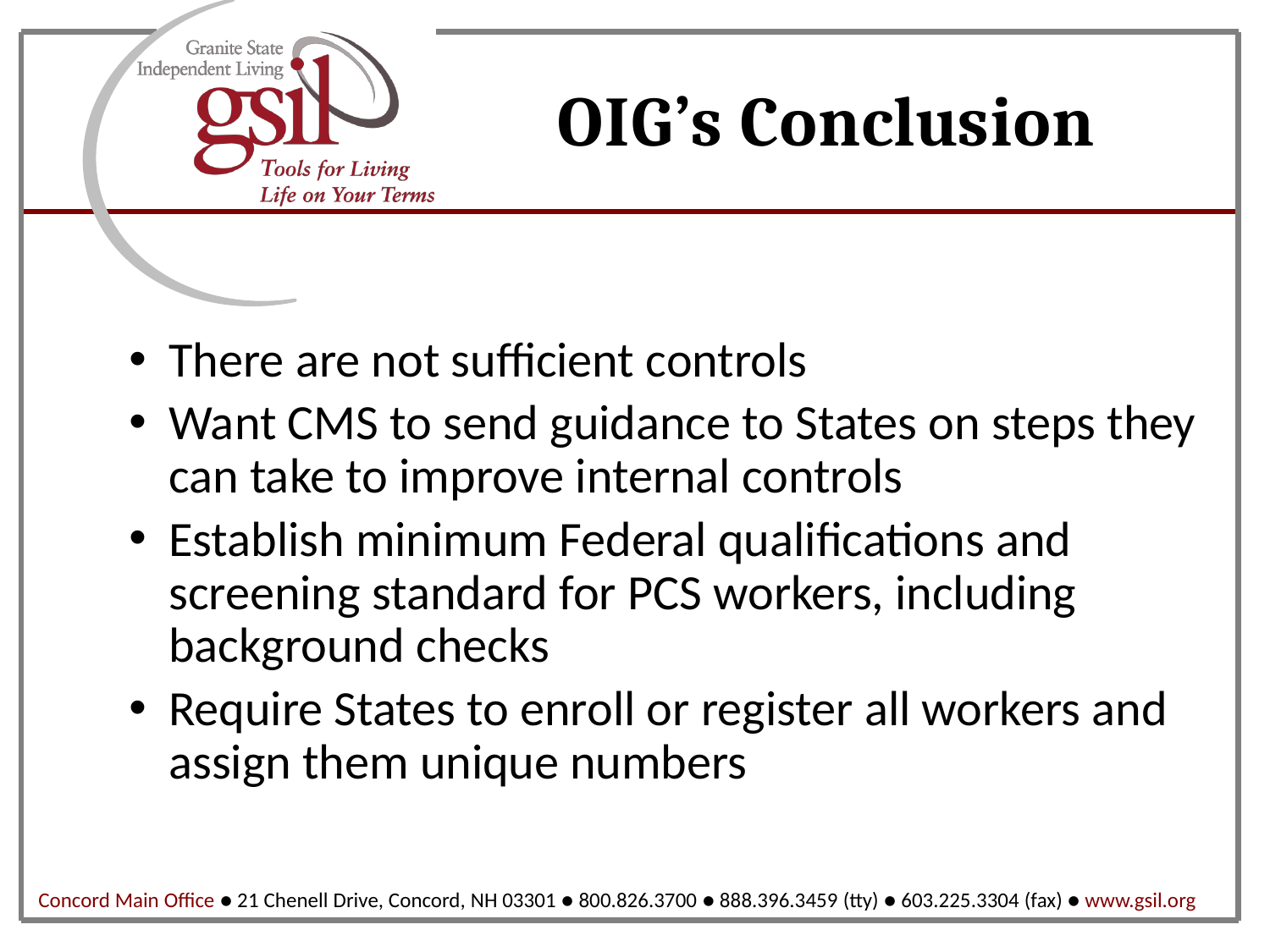

# OIG’s Conclusion
There are not sufficient controls
Want CMS to send guidance to States on steps they can take to improve internal controls
Establish minimum Federal qualifications and screening standard for PCS workers, including background checks
Require States to enroll or register all workers and assign them unique numbers